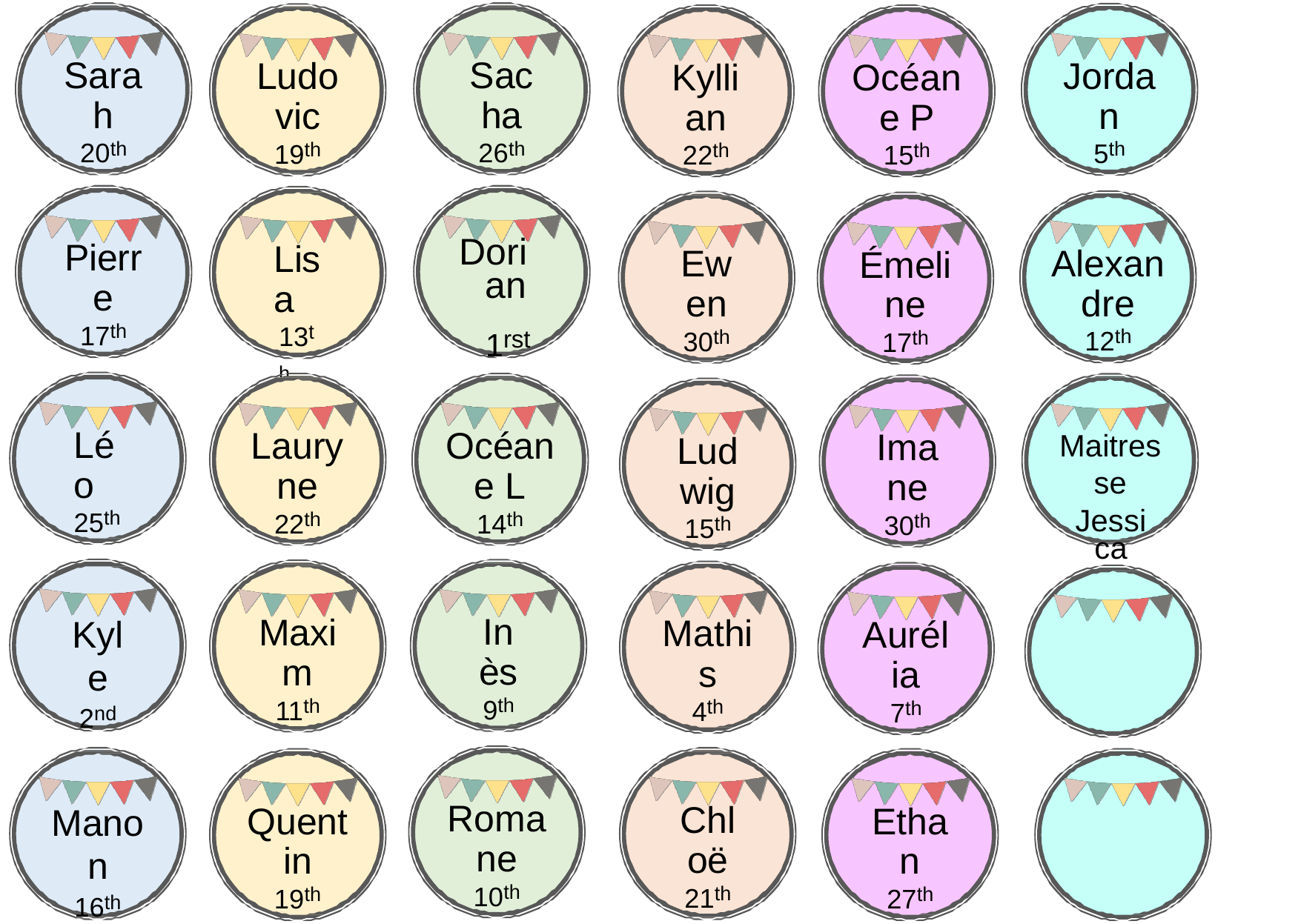

Sarah
20th
Sacha
26th
Jordan
5th
Ludovic
19th
Kyllian
22th
Océane P
15th

Pierre
17th
Dorian 1rst
Lisa
13th
Alexandre
12th
Ewen
30th
Émeline
17th

Léo
25th
Maitresse
Jessica 19th
Lauryne
22th
Océane L
14th
Imane
30th
Ludwig
15th

Kyle
2nd
Inès
9th
Maxim
11th
Mathis
4th
Aurélia
7th

Romane
10th
Manon
16th
Chloë
21th
Quentin
19th
Ethan
27th